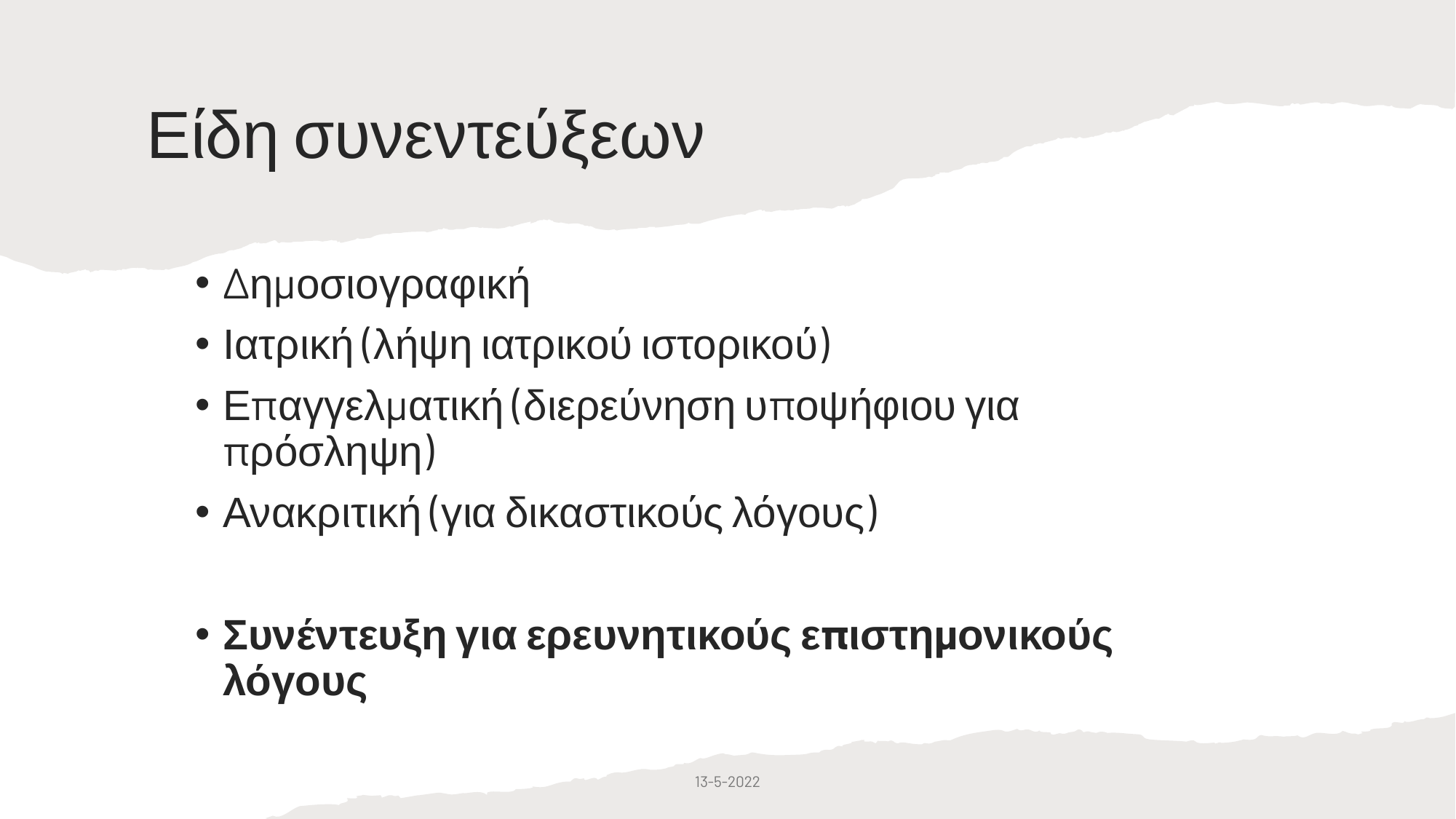

# Είδη συνεντεύξεων
Δημοσιογραφική
Ιατρική (λήψη ιατρικού ιστορικού)
Επαγγελματική (διερεύνηση υποψήφιου για πρόσληψη)
Ανακριτική (για δικαστικούς λόγους)

Συνέντευξη για ερευνητικούς επιστημονικούς λόγους

13-5-2022